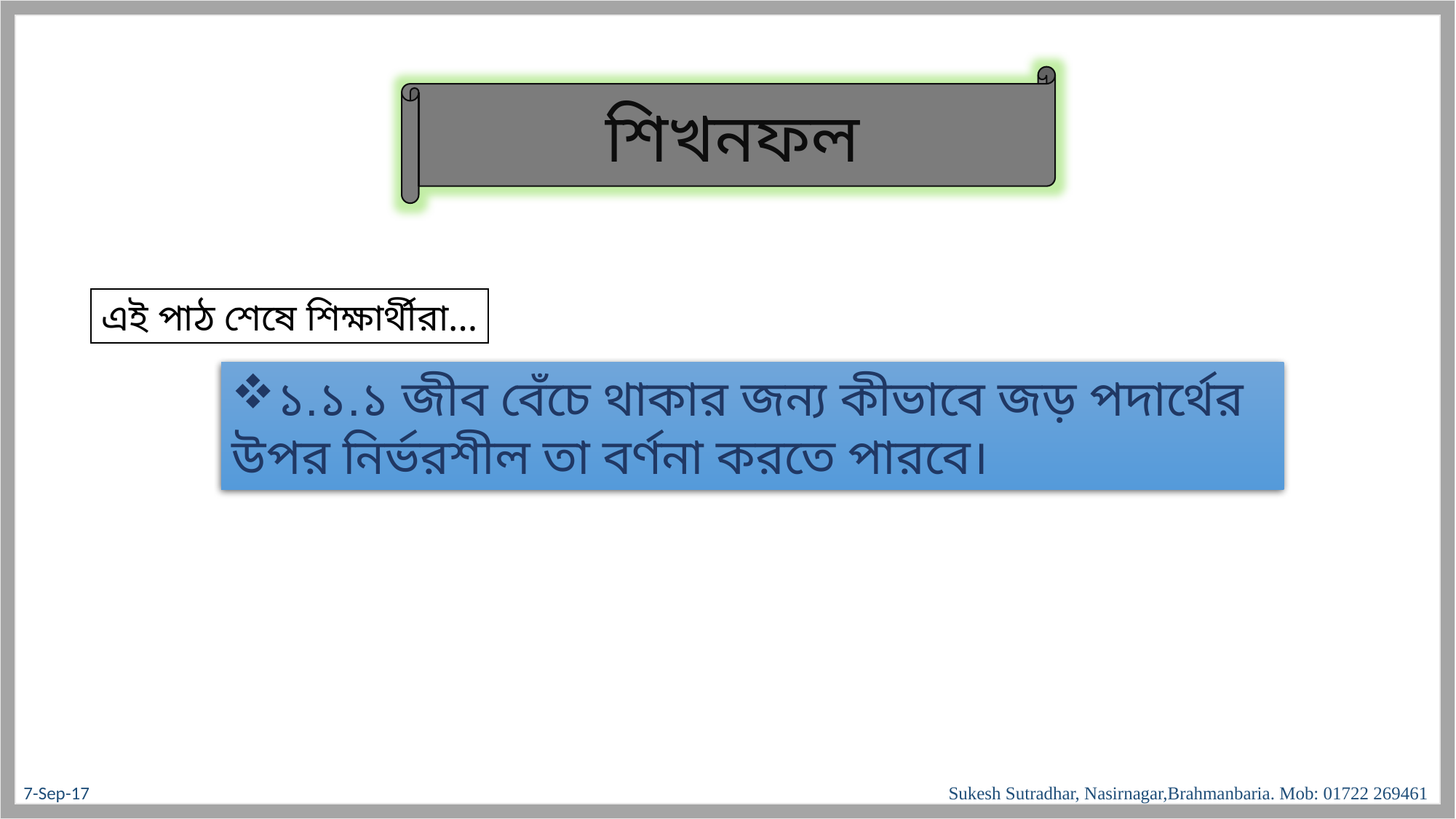

শিখনফল
এই পাঠ শেষে শিক্ষার্থীরা…
১.১.১ জীব বেঁচে থাকার জন্য কীভাবে জড় পদার্থের উপর নির্ভরশীল তা বর্ণনা করতে পারবে।
7-Sep-17
Sukesh Sutradhar, Nasirnagar,Brahmanbaria. Mob: 01722 269461